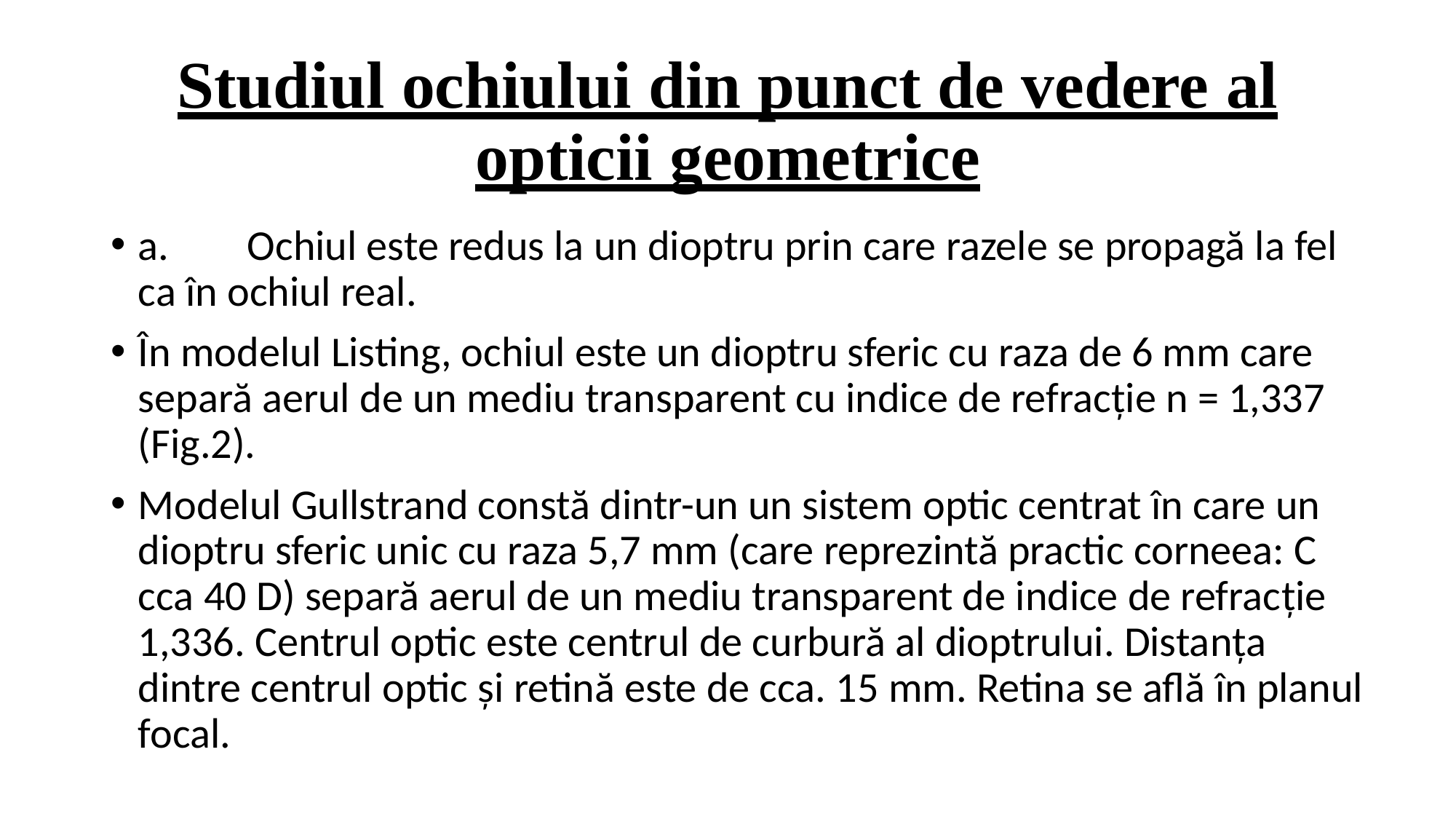

# ​Studiul ochiului din punct de vedere al opticii geometrice
a.	Ochiul este redus la un dioptru prin care razele se propagă la fel ca în ochiul real.
În modelul Listing, ochiul este un dioptru sferic cu raza de 6 mm care separă aerul de un mediu transparent cu indice de refracţie n = 1,337 (Fig.2).
Modelul Gullstrand constă dintr-un un sistem optic centrat în care un dioptru sferic unic cu raza 5,7 mm (care reprezintă practic corneea: C cca 40 D) separă aerul de un mediu transparent de indice de refracţie 1,336. Centrul optic este centrul de curbură al dioptrului. Distanţa dintre centrul optic şi retină este de cca. 15 mm. Retina se află în planul focal.